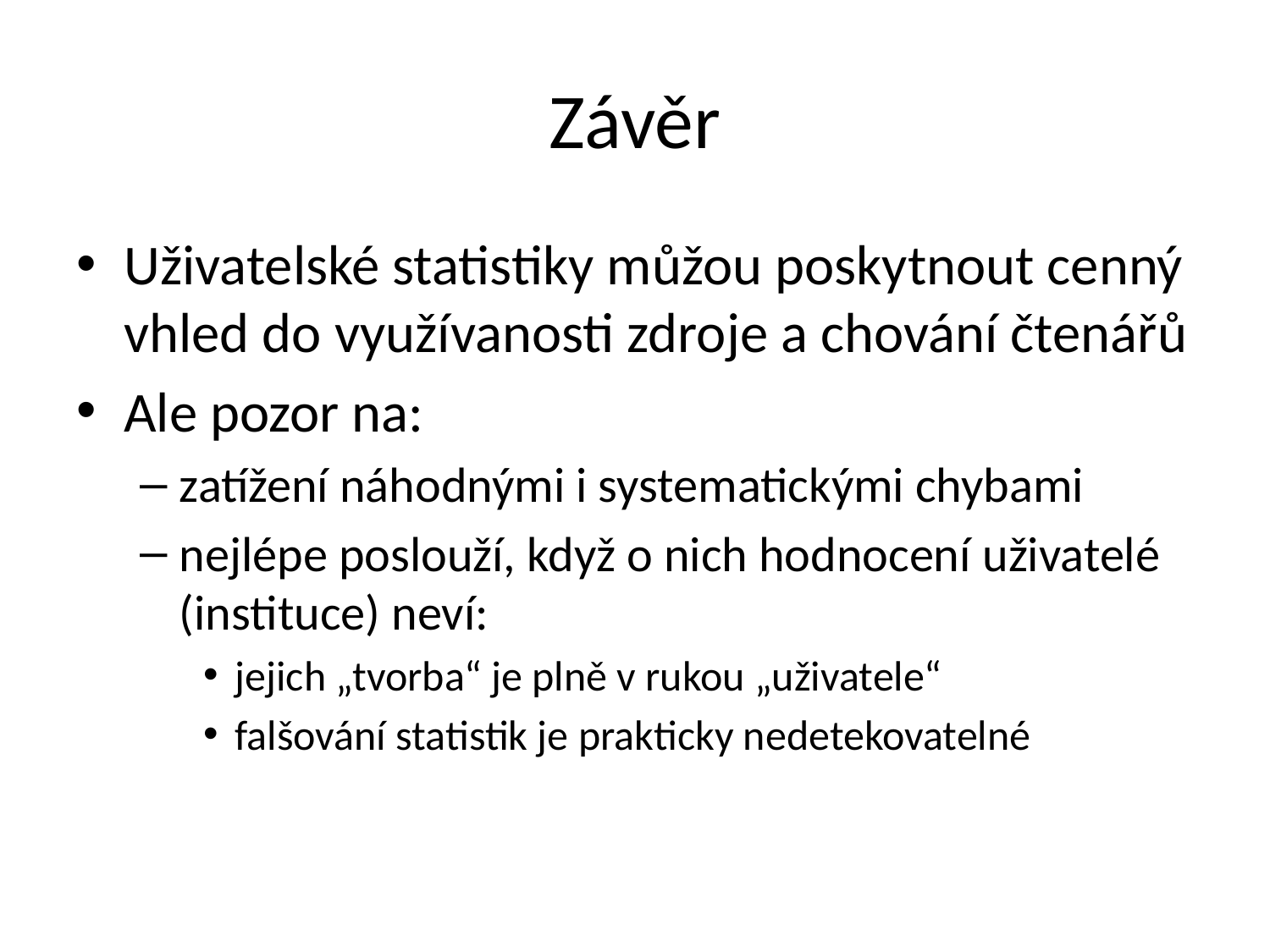

# Závěr
Uživatelské statistiky můžou poskytnout cenný vhled do využívanosti zdroje a chování čtenářů
Ale pozor na:
zatížení náhodnými i systematickými chybami
nejlépe poslouží, když o nich hodnocení uživatelé (instituce) neví:
jejich „tvorba“ je plně v rukou „uživatele“
falšování statistik je prakticky nedetekovatelné